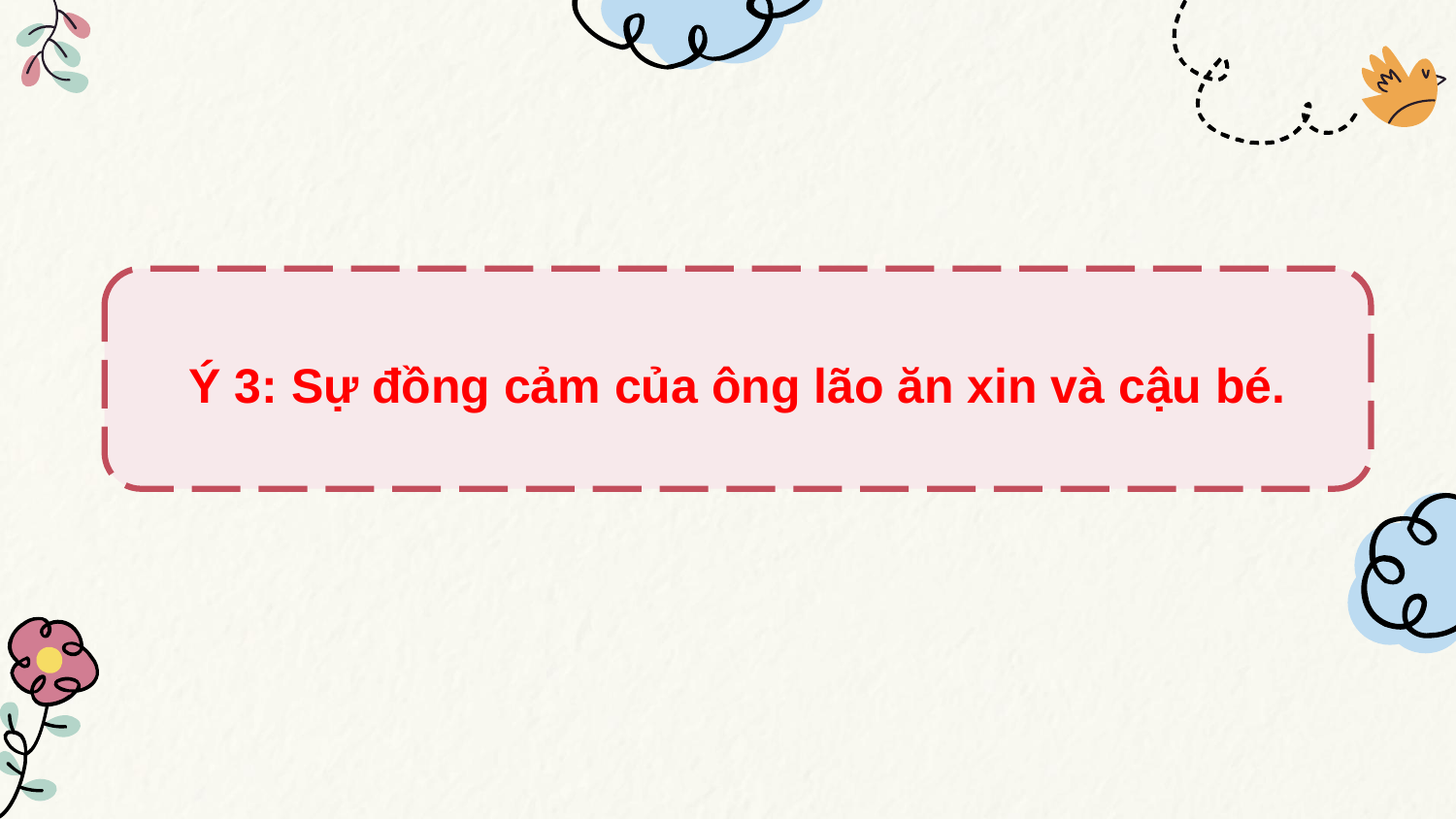

Ý 3: Sự đồng cảm của ông lão ăn xin và cậu bé.